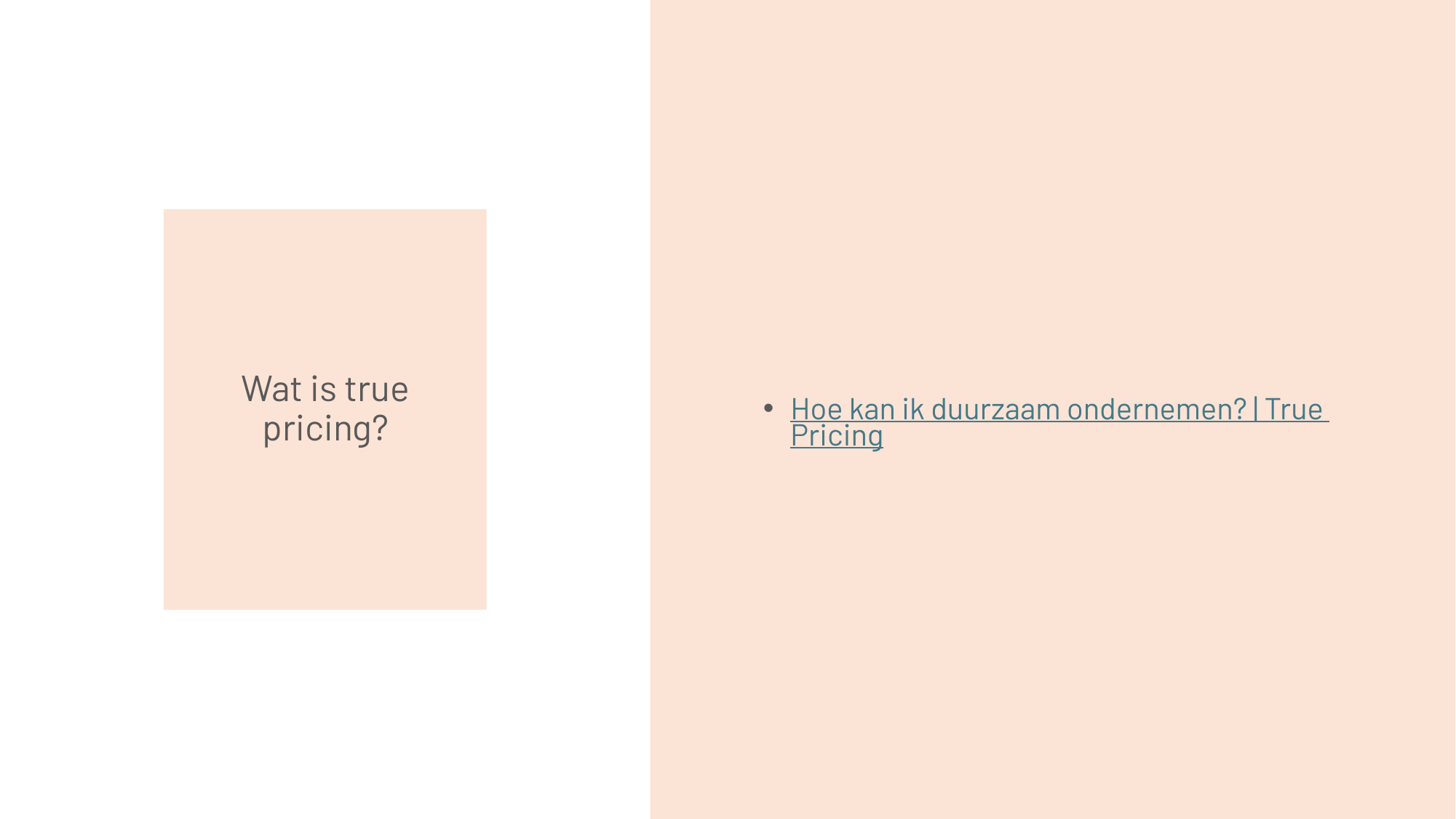

Hoe kan ik duurzaam ondernemen? | True Pricing

# Wat is true pricing?